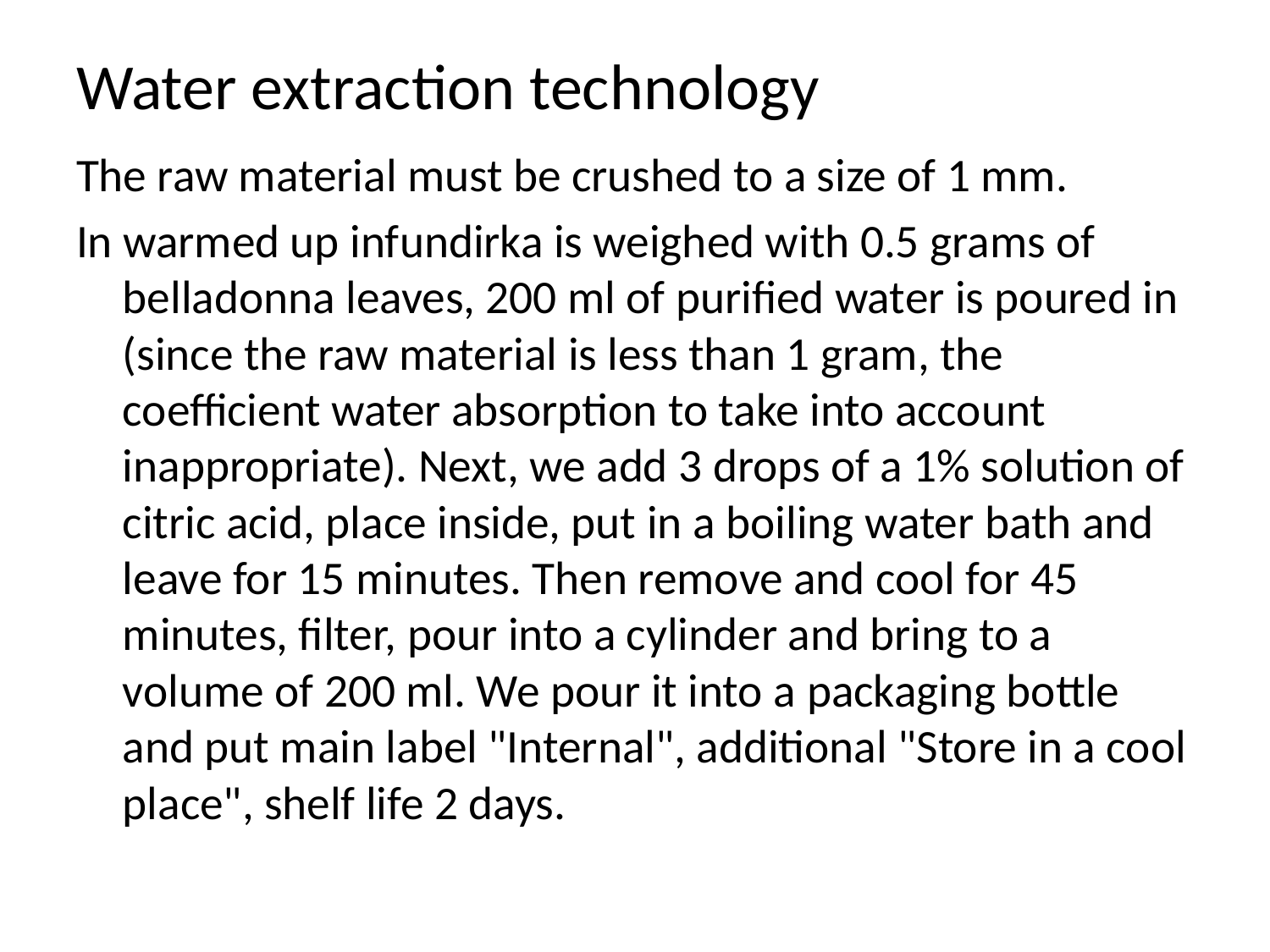

# Water extraction technology
The raw material must be crushed to a size of 1 mm.
In warmed up infundirka is weighed with 0.5 grams of belladonna leaves, 200 ml of purified water is poured in (since the raw material is less than 1 gram, the coefficient water absorption to take into account inappropriate). Next, we add 3 drops of a 1% solution of citric acid, place inside, put in a boiling water bath and leave for 15 minutes. Then remove and cool for 45 minutes, filter, pour into a cylinder and bring to a volume of 200 ml. We pour it into a packaging bottle and put main label "Internal", additional "Store in a cool place", shelf life 2 days.